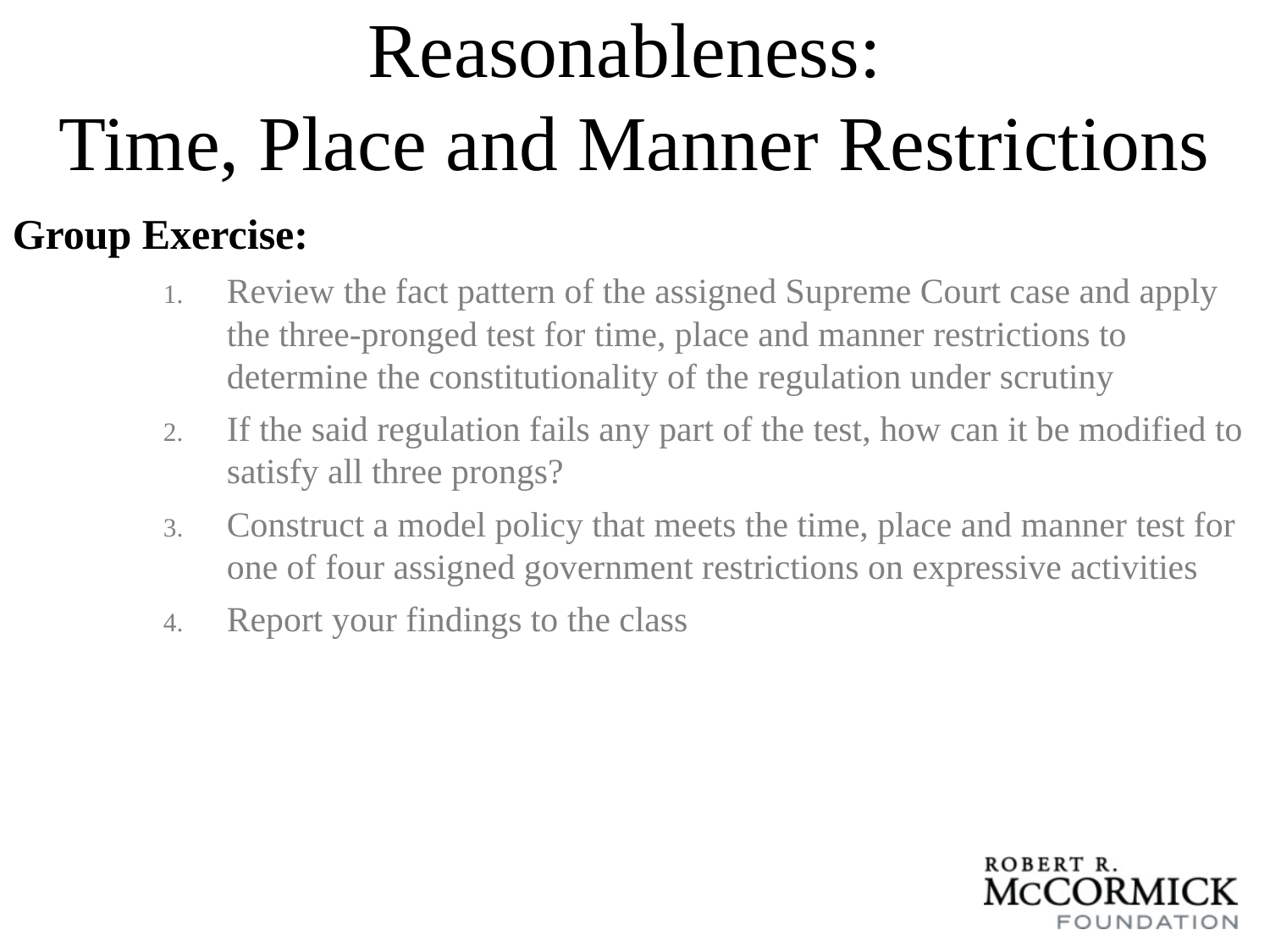

# Reasonableness: Time, Place and Manner Restrictions
Group Exercise:
Review the fact pattern of the assigned Supreme Court case and apply the three-pronged test for time, place and manner restrictions to determine the constitutionality of the regulation under scrutiny
If the said regulation fails any part of the test, how can it be modified to satisfy all three prongs?
Construct a model policy that meets the time, place and manner test for one of four assigned government restrictions on expressive activities
Report your findings to the class